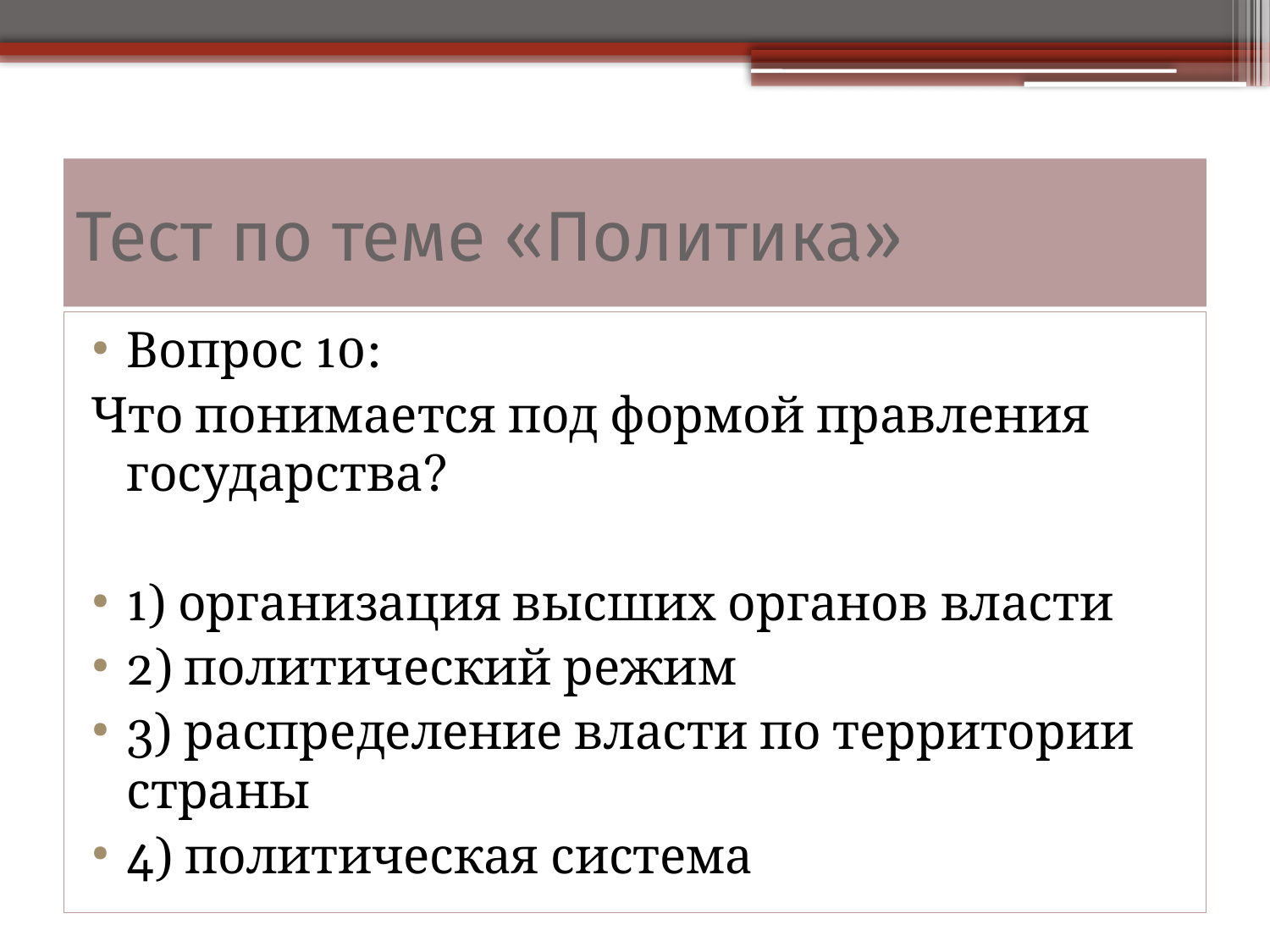

# Тест по теме «Политика»
Вопрос 10:
Что понимается под формой правления государства?

1) организация высших органов власти
2) политический режим
3) распределение власти по территории страны
4) политическая система